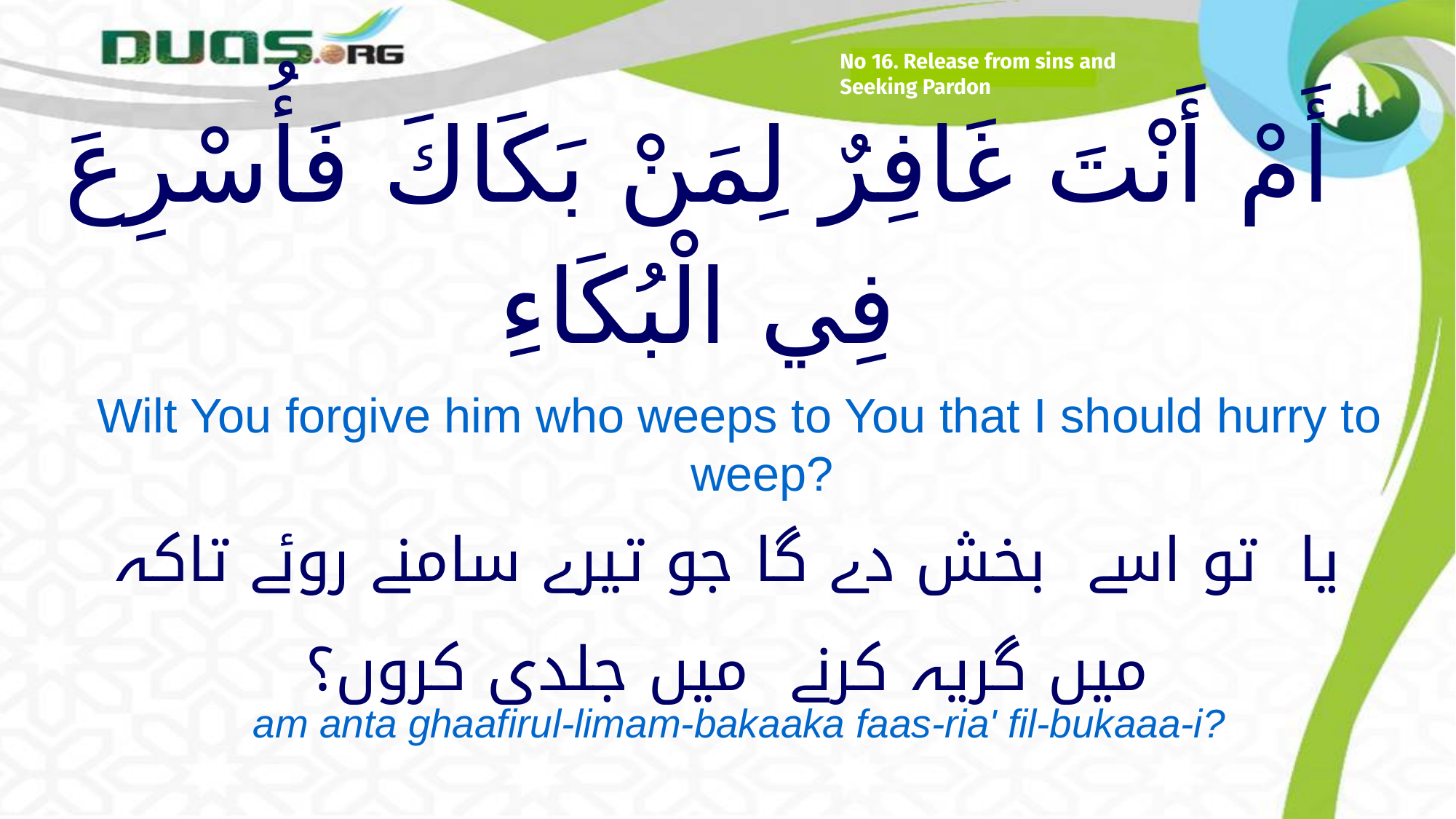

No 16. Release from sins and Seeking Pardon

# أَمْ أَنْتَ غَافِرٌ لِمَنْ بَكَاكَ فَأُسْرِعَ فِي الْبُكَاءِ
Wilt You forgive him who weeps to You that I should hurry to weep?

یا  تو اسے  بخش دے گا جو تیرے سامنے روئے تاکہ میں گریہ کرنے  میں جلدی کروں؟
am anta ghaafirul-limam-bakaaka faas-ria' fil-bukaaa-i?